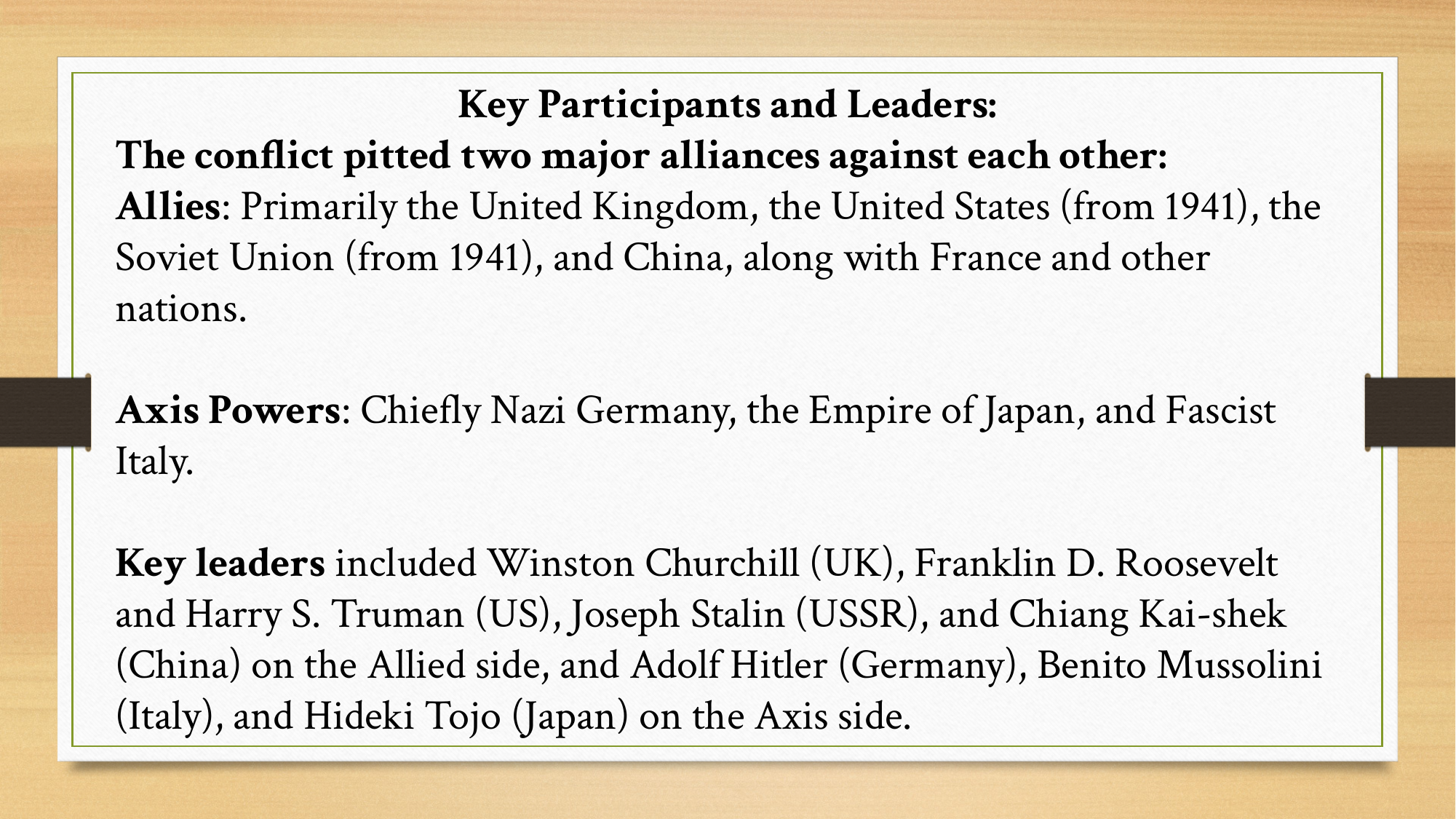

Key Participants and Leaders:
The conflict pitted two major alliances against each other:
Allies: Primarily the United Kingdom, the United States (from 1941), the Soviet Union (from 1941), and China, along with France and other nations.

Axis Powers: Chiefly Nazi Germany, the Empire of Japan, and Fascist Italy.

Key leaders included Winston Churchill (UK), Franklin D. Roosevelt and Harry S. Truman (US), Joseph Stalin (USSR), and Chiang Kai-shek (China) on the Allied side, and Adolf Hitler (Germany), Benito Mussolini (Italy), and Hideki Tojo (Japan) on the Axis side.